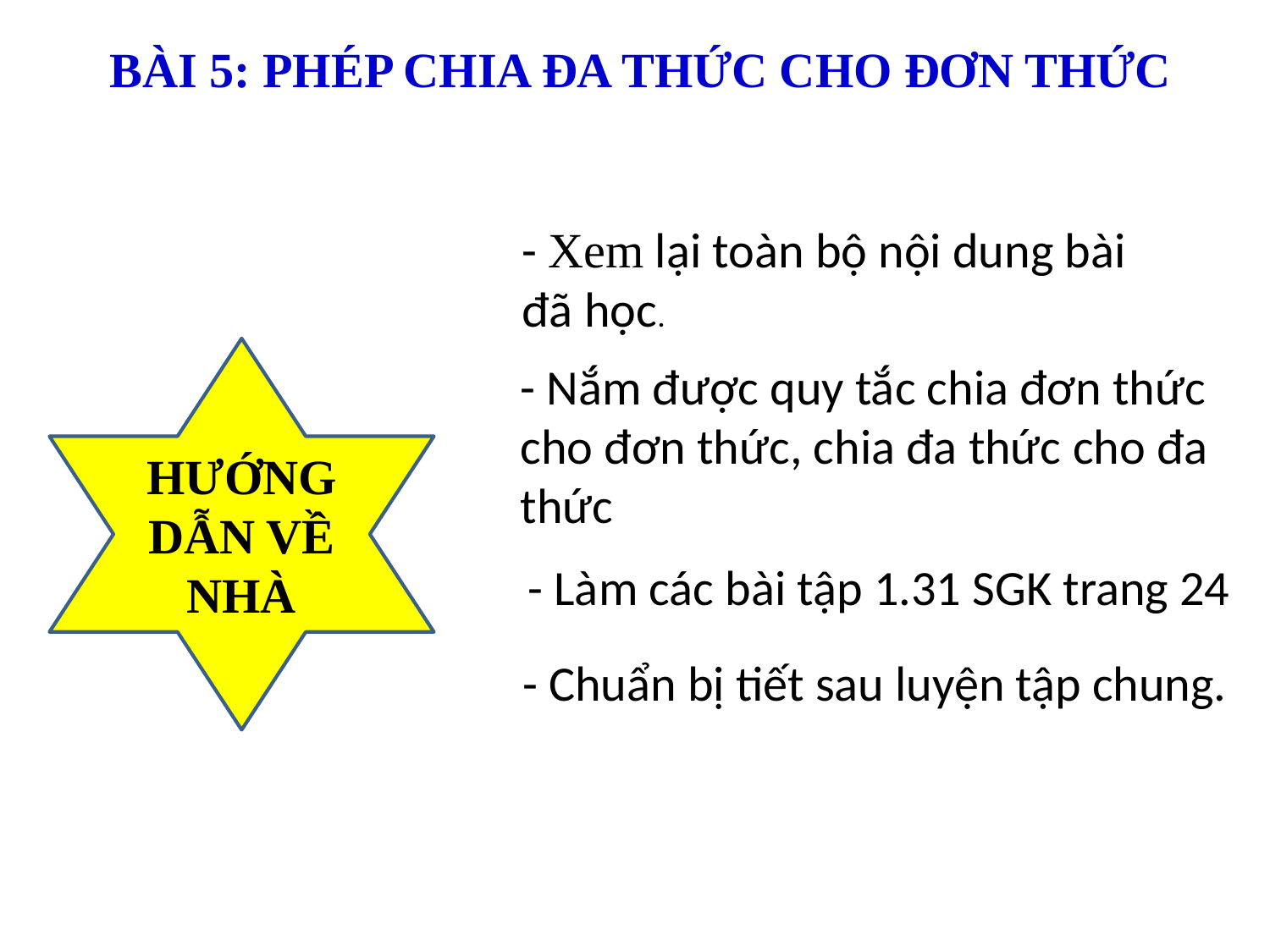

BÀI 5: PHÉP CHIA ĐA THỨC CHO ĐƠN THỨC
- Xem lại toàn bộ nội dung bài đã học.
HƯỚNG DẪN VỀ NHÀ
- Nắm được quy tắc chia đơn thức cho đơn thức, chia đa thức cho đa thức
- Làm các bài tập 1.31 SGK trang 24
- Chuẩn bị tiết sau luyện tập chung.